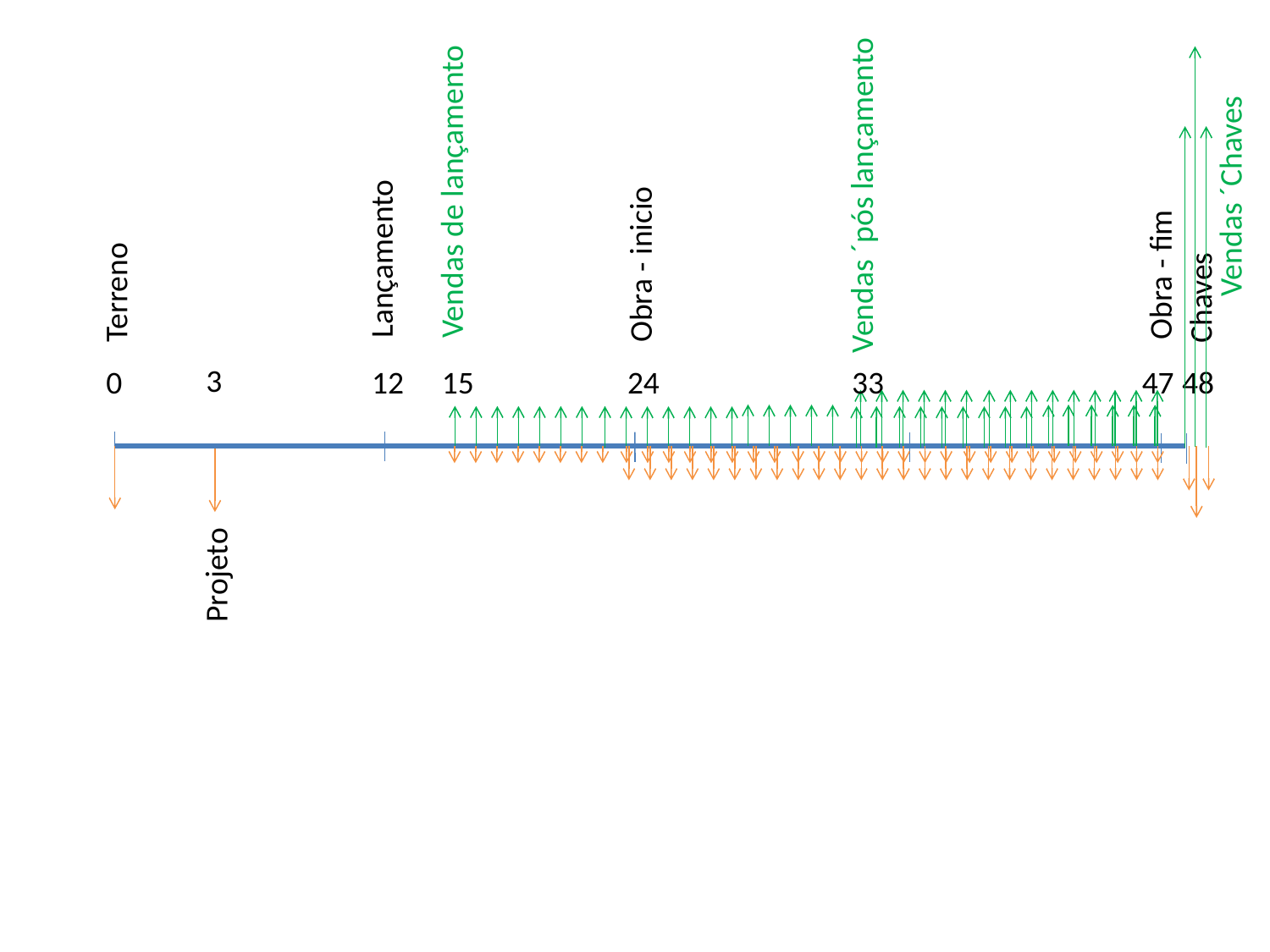

Vendas de lançamento
Vendas ´pós lançamento
Vendas ´Chaves
Lançamento
Obra - inicio
Obra - fim
Terreno
Chaves
3
12
15
24
33
47
48
0
Projeto